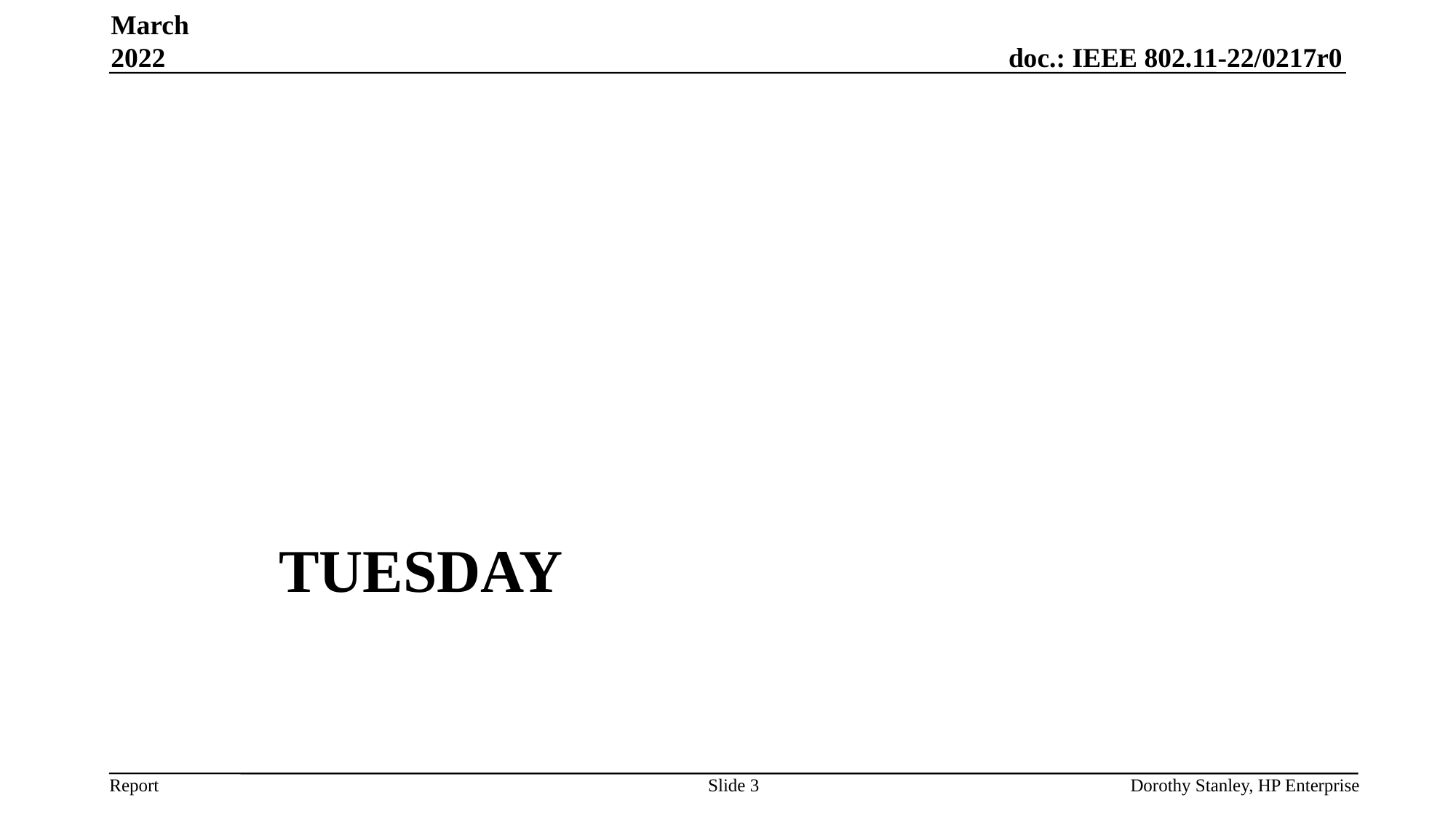

March 2022

# TUESday
Slide 3
Dorothy Stanley, HP Enterprise